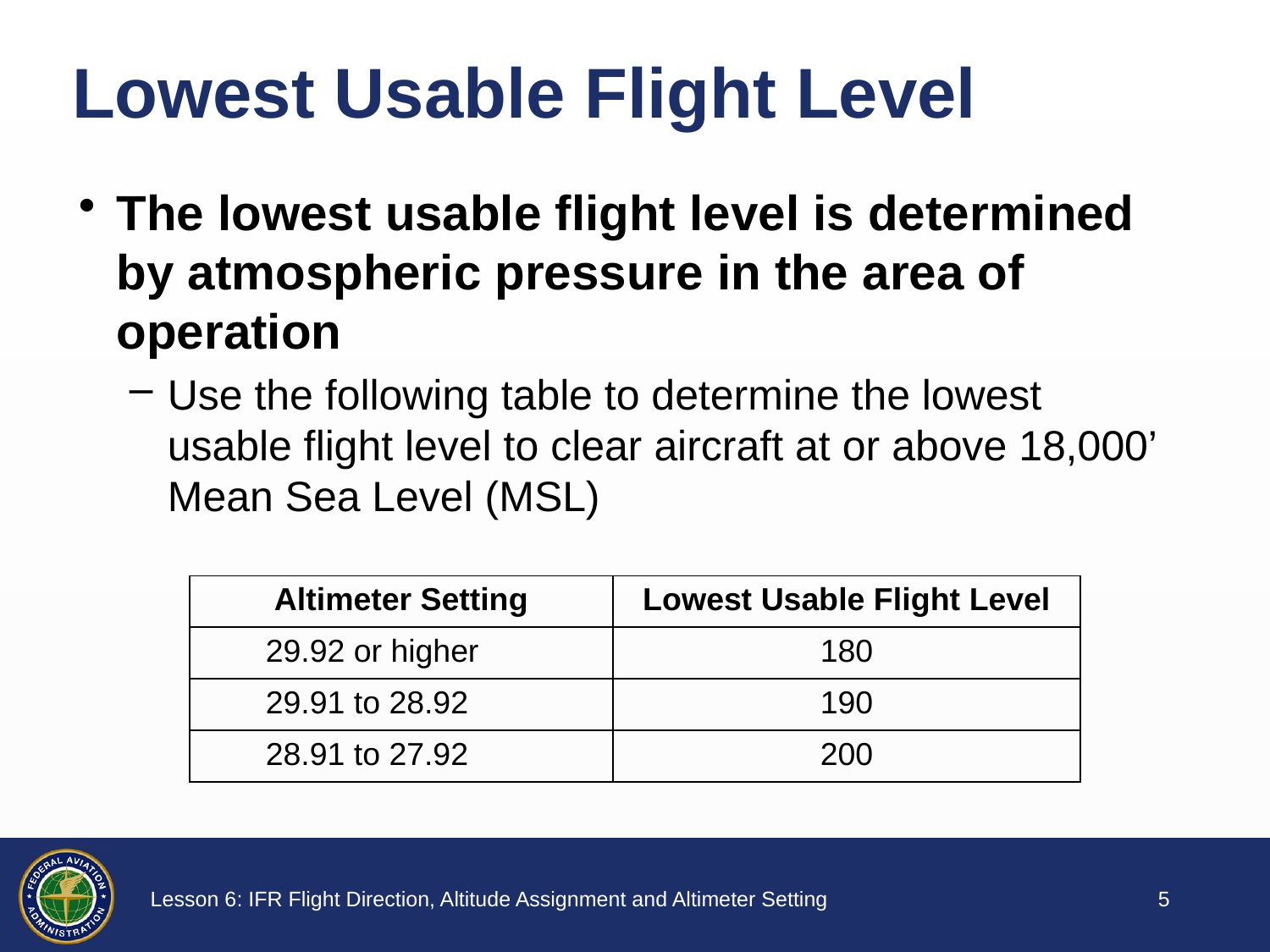

# Lowest Usable Flight Level
The lowest usable flight level is determined by atmospheric pressure in the area of operation
Use the following table to determine the lowest usable flight level to clear aircraft at or above 18,000’ Mean Sea Level (MSL)

| Altimeter Setting | Lowest Usable Flight Level |
| --- | --- |
| 29.92 or higher | 180 |
| 29.91 to 28.92 | 190 |
| 28.91 to 27.92 | 200 |
5